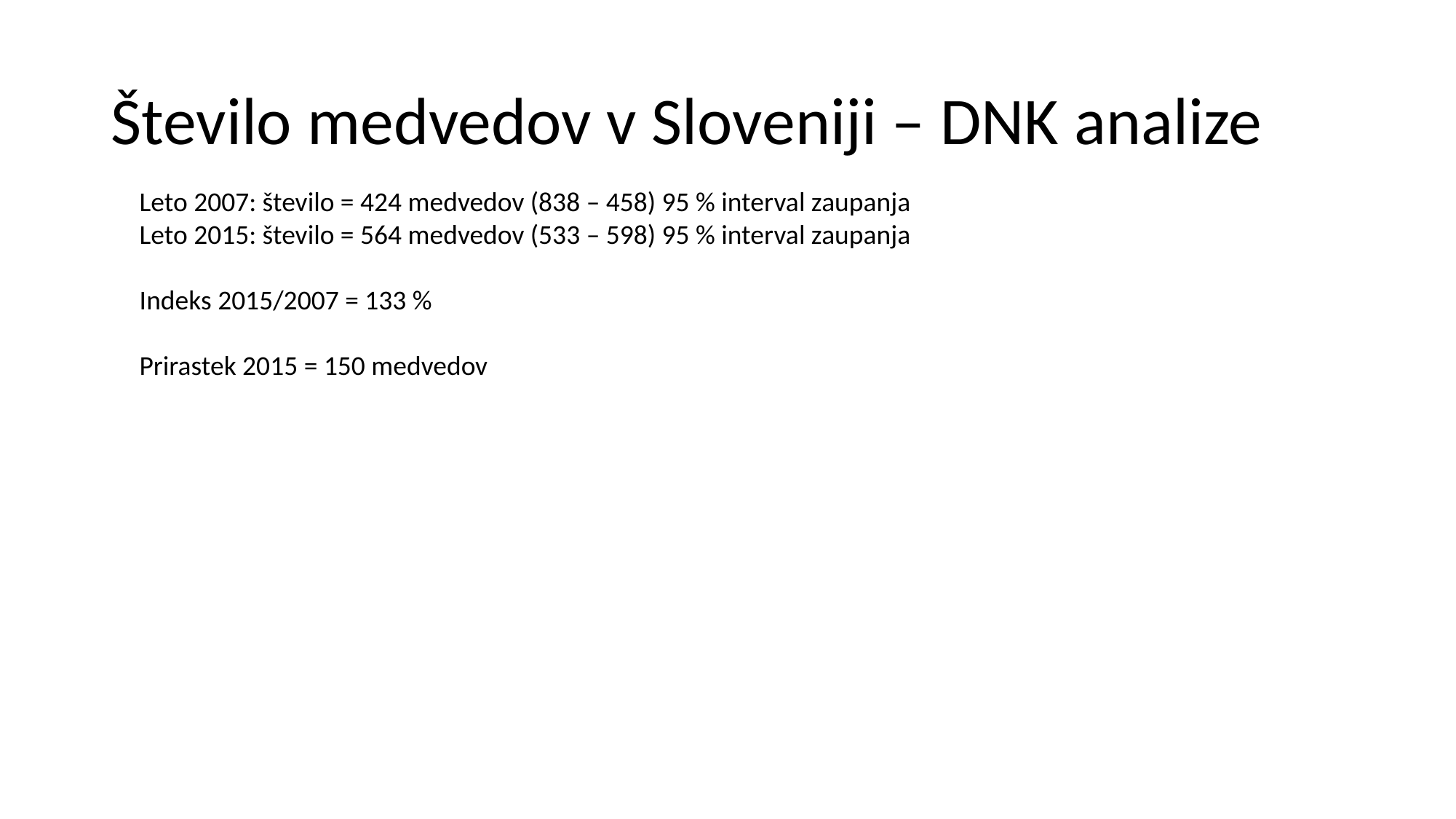

# Število medvedov v Sloveniji – DNK analize
Leto 2007: število = 424 medvedov (838 – 458) 95 % interval zaupanja
Leto 2015: število = 564 medvedov (533 – 598) 95 % interval zaupanja

Indeks 2015/2007 = 133 %

Prirastek 2015 = 150 medvedov